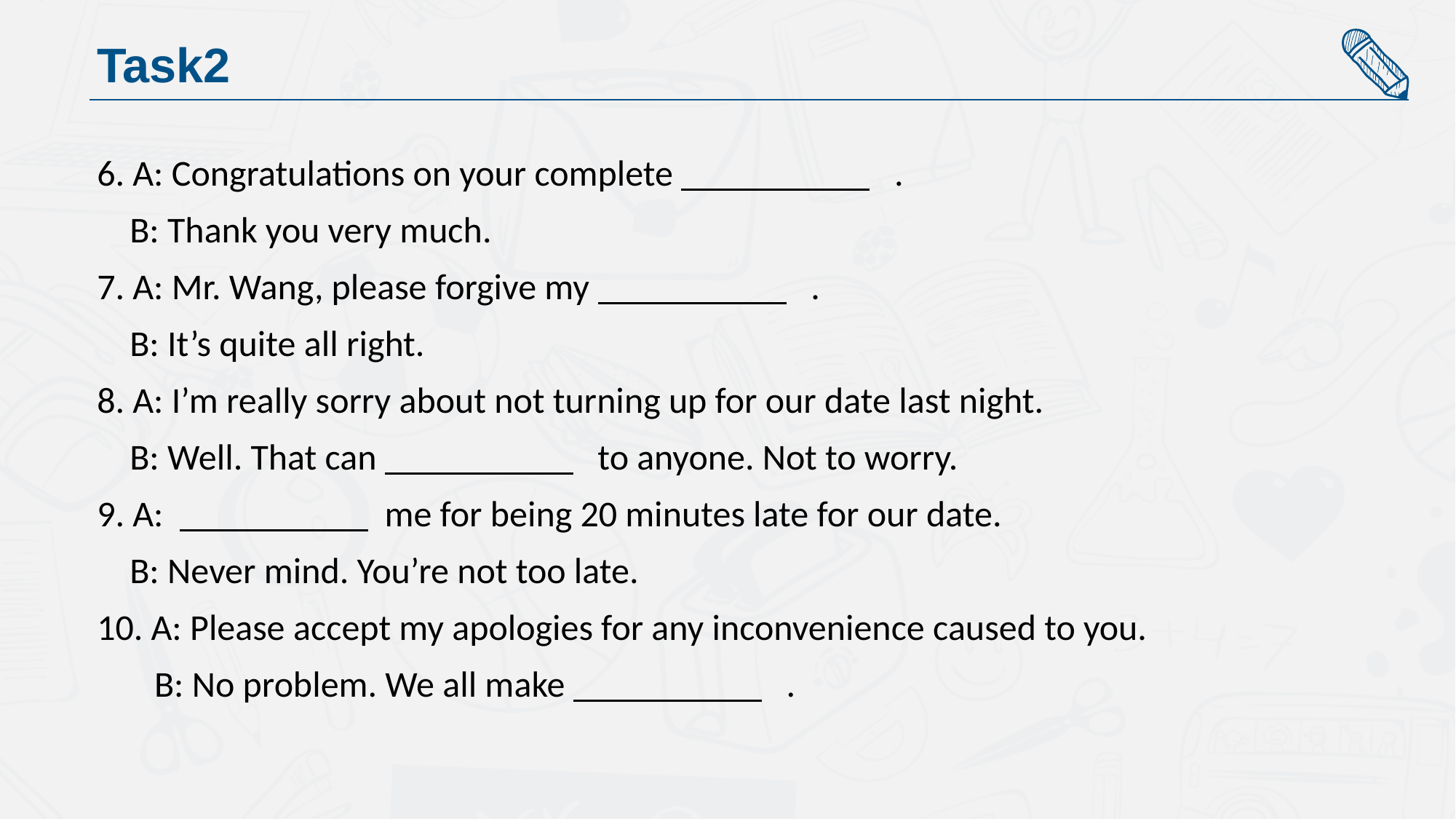

Task2

6. A: Congratulations on your complete                           .
    B: Thank you very much.
7. A: Mr. Wang, please forgive my                           .
    B: It’s quite all right.
8. A: I’m really sorry about not turning up for our date last night.
    B: Well. That can                           to anyone. Not to worry.
9. A:                           me for being 20 minutes late for our date.
    B: Never mind. You’re not too late.
10. A: Please accept my apologies for any inconvenience caused to you.
       B: No problem. We all make                           .